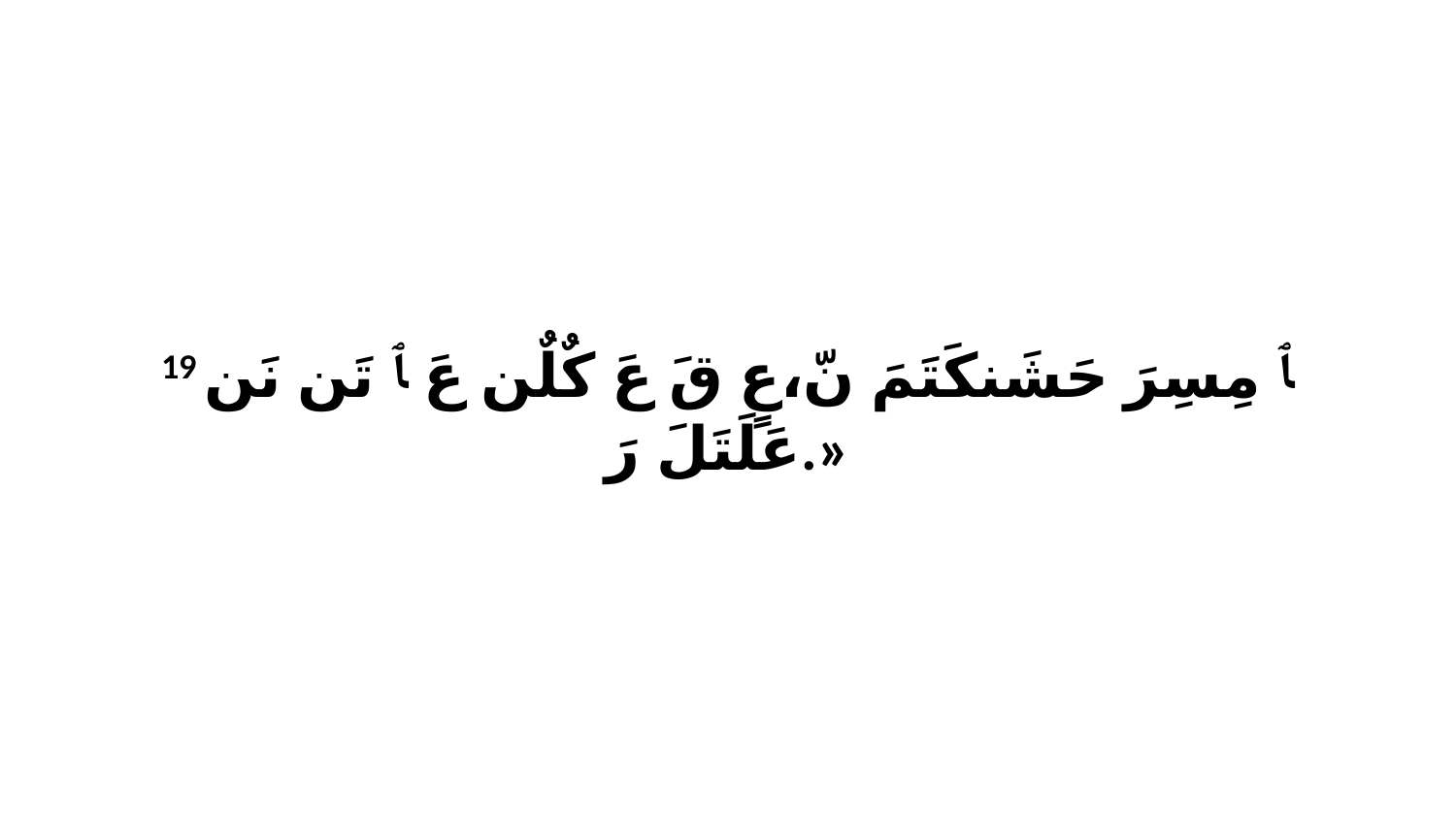

19 ﭑ مِسِرَ حَشَنكَتَمَ نّ،عٍ قَ عَ كٌلٌن عَ ﭑ تَن نَن عَلَتَلَ رَ.»